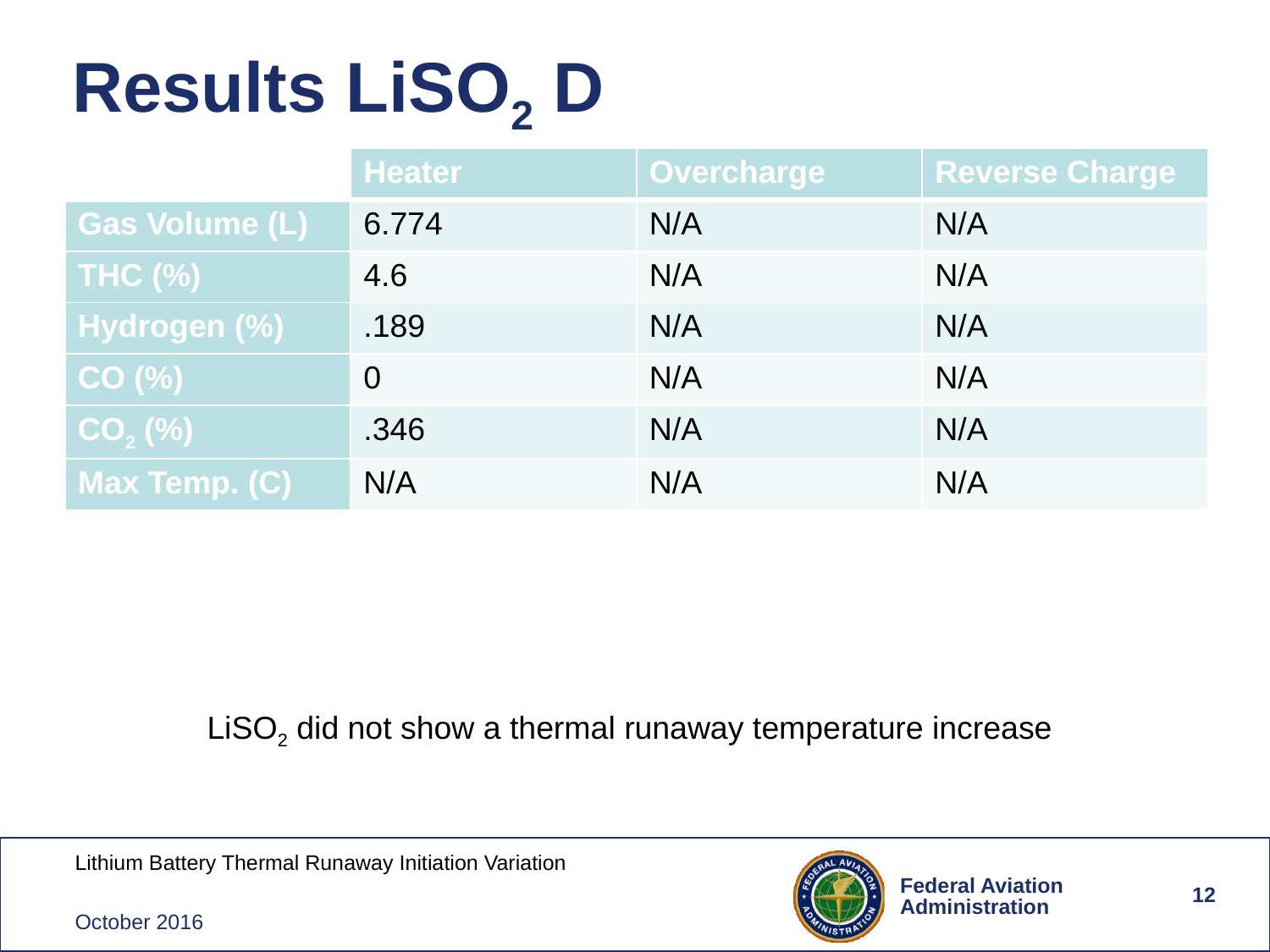

# Results LiSO2 D
|  | Heater | Overcharge | Reverse Charge |
| --- | --- | --- | --- |
| Gas Volume (L) | 6.774 | N/A | N/A |
| THC (%) | 4.6 | N/A | N/A |
| Hydrogen (%) | .189 | N/A | N/A |
| CO (%) | 0 | N/A | N/A |
| CO2 (%) | .346 | N/A | N/A |
| Max Temp. (C) | N/A | N/A | N/A |
LiSO2 did not show a thermal runaway temperature increase
12